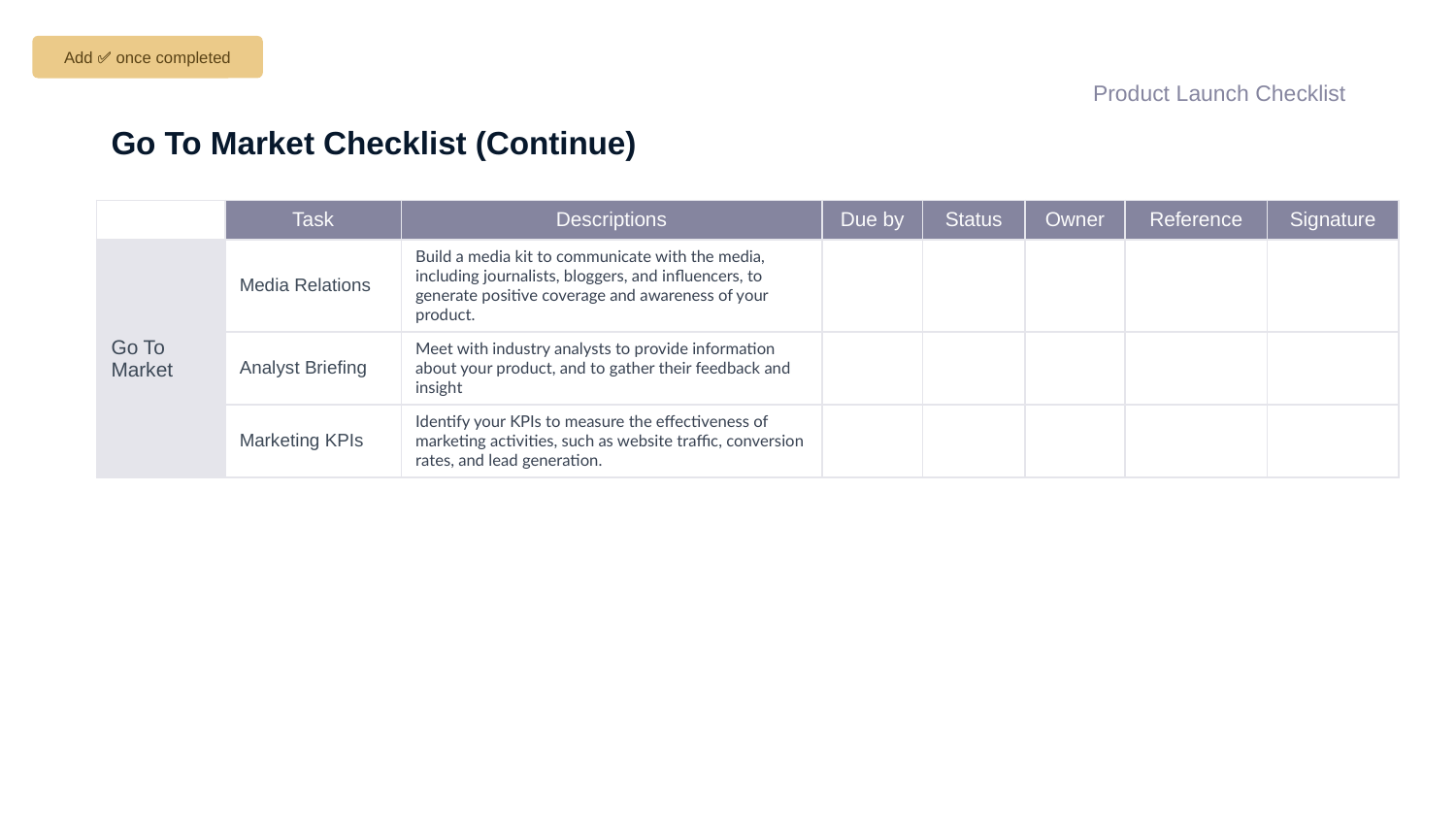

Add ✅ once completed
Product Launch Checklist
# Go To Market Checklist (Continue)
|  | Task | Descriptions | Due by | Status | Owner | Reference | Signature |
| --- | --- | --- | --- | --- | --- | --- | --- |
| Go To Market | Media Relations | Build a media kit to communicate with the media, including journalists, bloggers, and influencers, to generate positive coverage and awareness of your product. |  |  |  |  |  |
|  | Analyst Briefing | Meet with industry analysts to provide information about your product, and to gather their feedback and insight |  |  |  |  |  |
|  | Marketing KPIs | Identify your KPIs to measure the effectiveness of marketing activities, such as website traffic, conversion rates, and lead generation. |  |  |  |  |  |